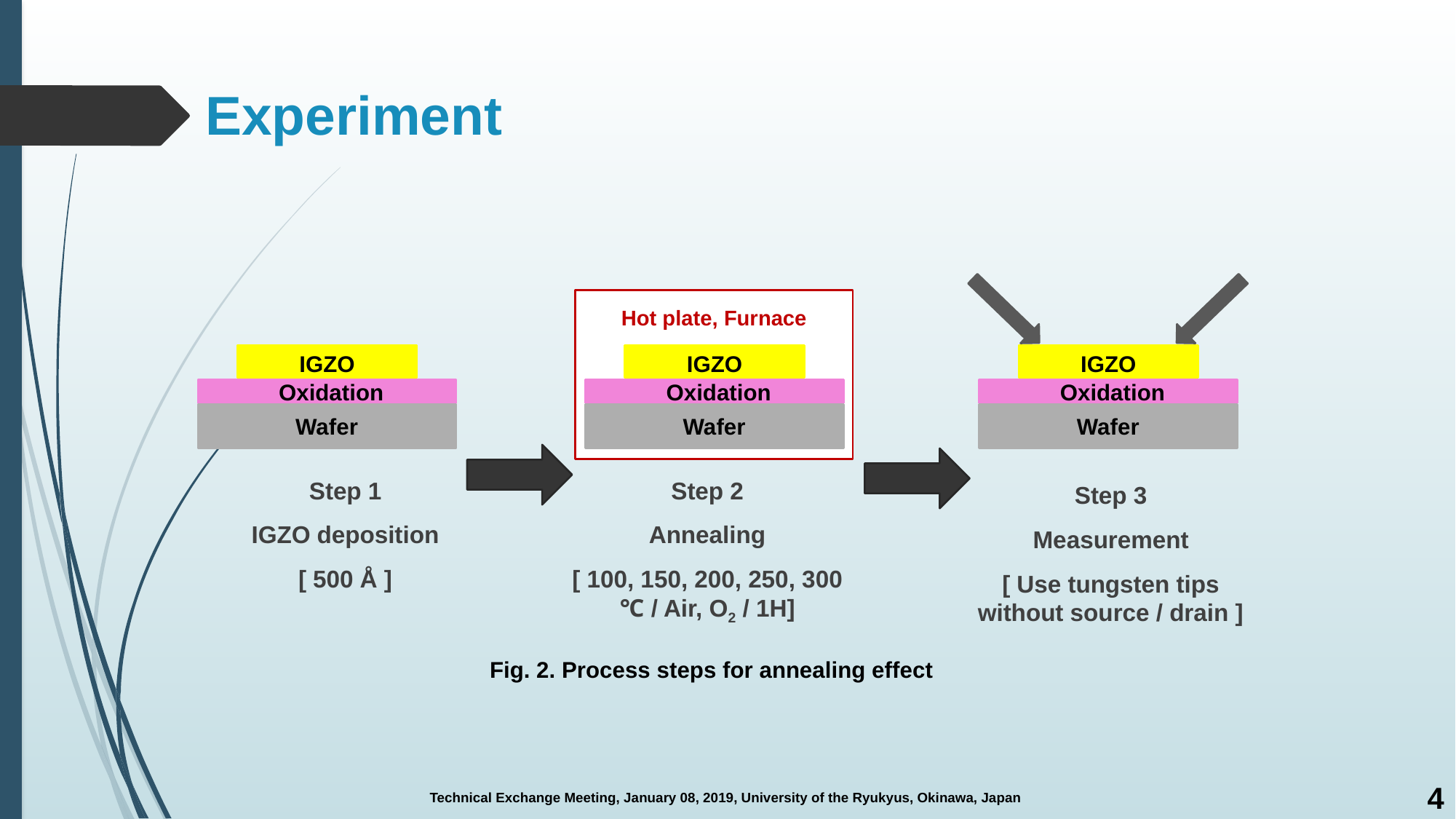

# Experiment

Hot plate, Furnace
IGZO

Oxidation

Wafer
IGZO

Oxidation

Wafer
IGZO

Oxidation

Wafer

Step 1
IGZO deposition
[ 500 Å ]
Step 2
Annealing
[ 100, 150, 200, 250, 300 ℃ / Air, O2 / 1H]
Step 3
Measurement
[ Use tungsten tips without source / drain ]
Fig. 2. Process steps for annealing effect
Technical Exchange Meeting, January 08, 2019, University of the Ryukyus, Okinawa, Japan
4